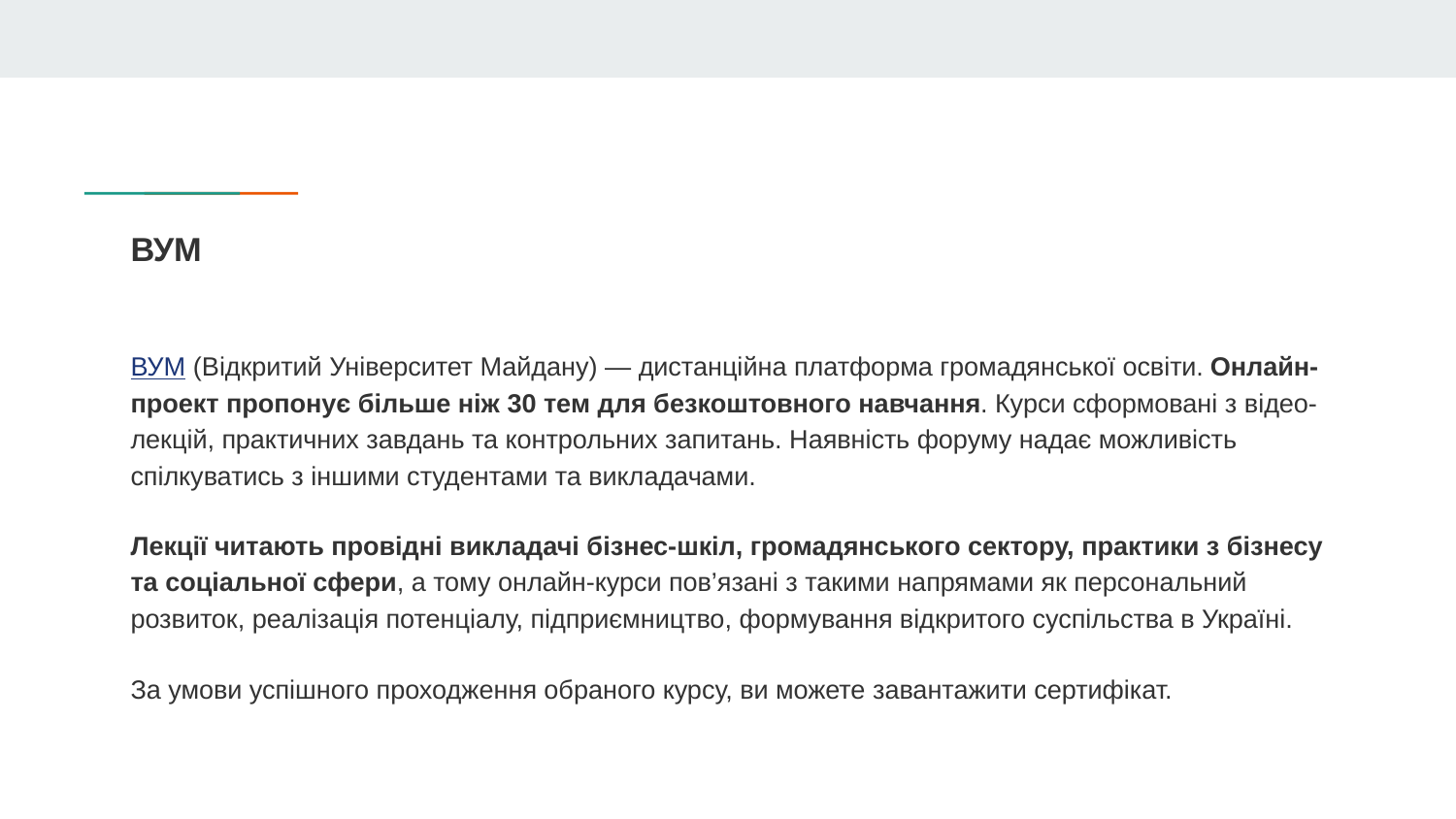

# ВУМ
ВУМ (Відкритий Університет Майдану) — дистанційна платформа громадянської освіти. Онлайн-проект пропонує більше ніж 30 тем для безкоштовного навчання. Курси сформовані з відео-лекцій, практичних завдань та контрольних запитань. Наявність форуму надає можливість спілкуватись з іншими студентами та викладачами.
Лекції читають провідні викладачі бізнес-шкіл, громадянського сектору, практики з бізнесу та соціальної сфери, а тому онлайн-курси пов’язані з такими напрямами як персональний розвиток, реалізація потенціалу, підприємництво, формування відкритого суспільства в Україні.
За умови успішного проходження обраного курсу, ви можете завантажити сертифікат.